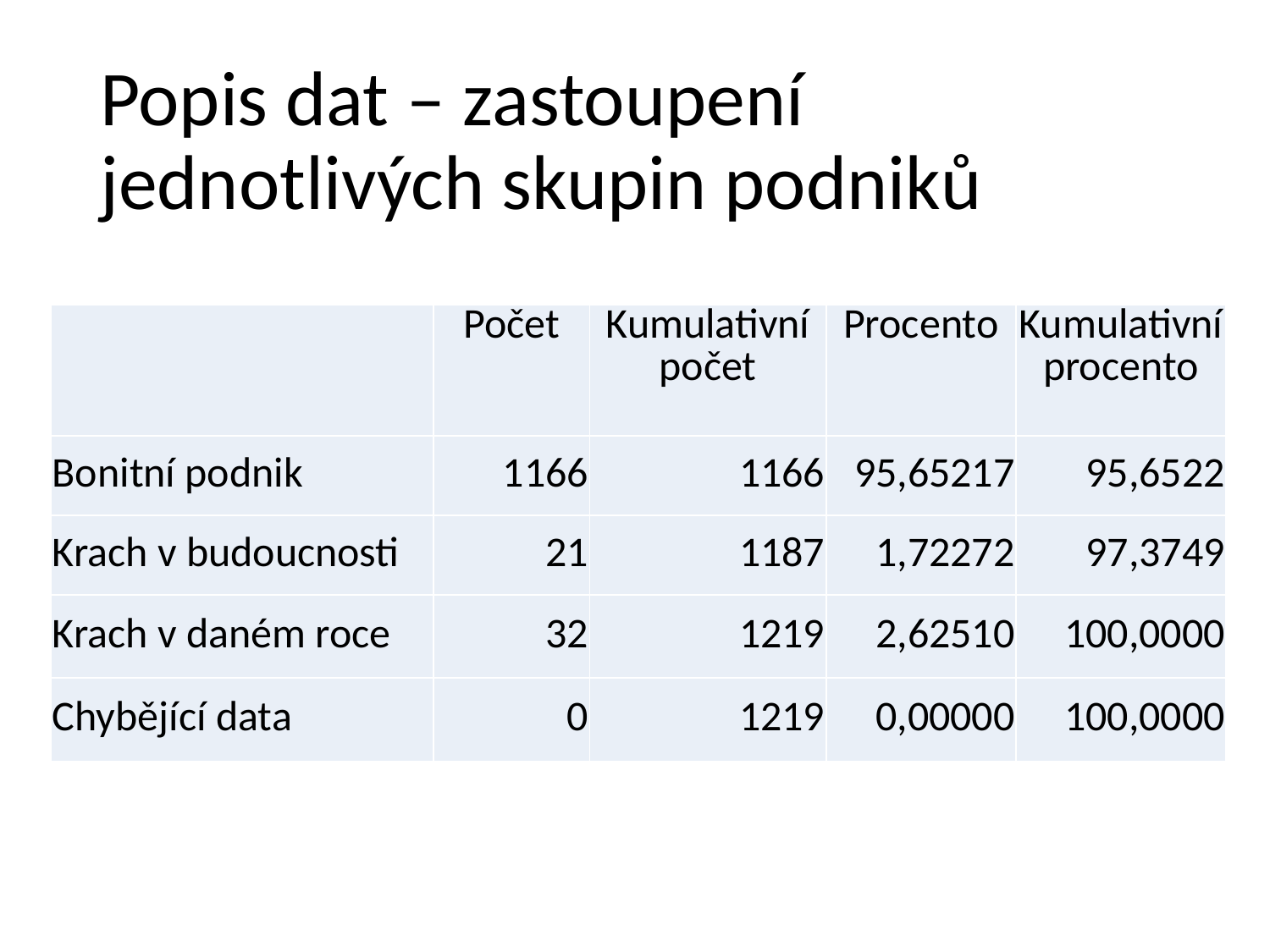

# Popis dat – zastoupení jednotlivých skupin podniků
|  | Počet | Kumulativní počet | Procento | Kumulativní procento |
| --- | --- | --- | --- | --- |
| Bonitní podnik | 1166 | 1166 | 95,65217 | 95,6522 |
| Krach v budoucnosti | 21 | 1187 | 1,72272 | 97,3749 |
| Krach v daném roce | 32 | 1219 | 2,62510 | 100,0000 |
| Chybějící data | 0 | 1219 | 0,00000 | 100,0000 |